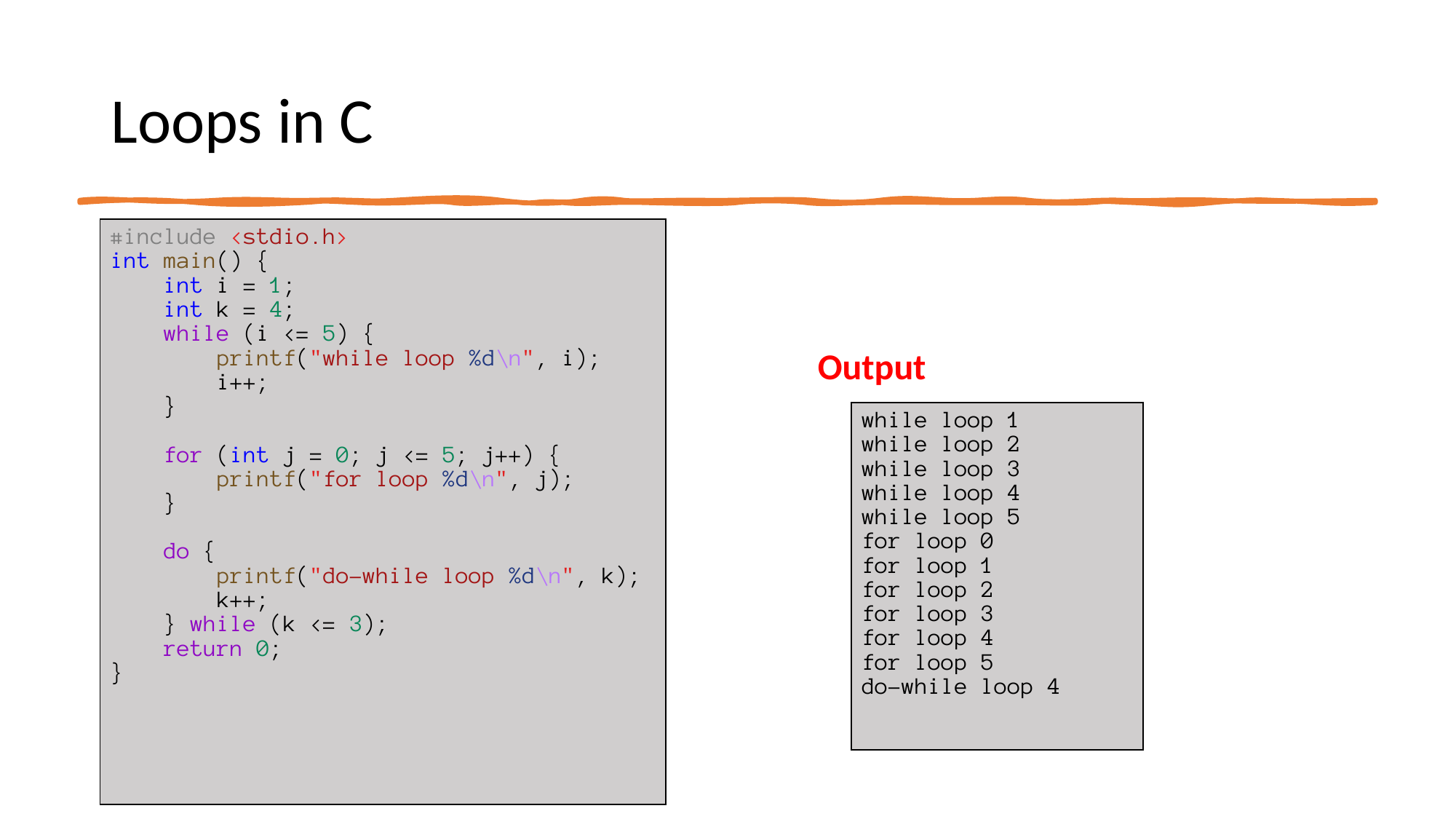

# Loops in C

| #include <stdio.h> int main() {     int i = 1;     int k = 4;     while (i <= 5) {         printf("while loop %d\n", i);         i++;     }     for (int j = 0; j <= 5; j++) {         printf("for loop %d\n", j);     }     do {         printf("do-while loop %d\n", k);         k++;     } while (k <= 3);     return 0; } |
| --- |

Output
| while loop 1 while loop 2 while loop 3 while loop 4 while loop 5 for loop 0 for loop 1 for loop 2 for loop 3 for loop 4 for loop 5 do-while loop 4 |
| --- |